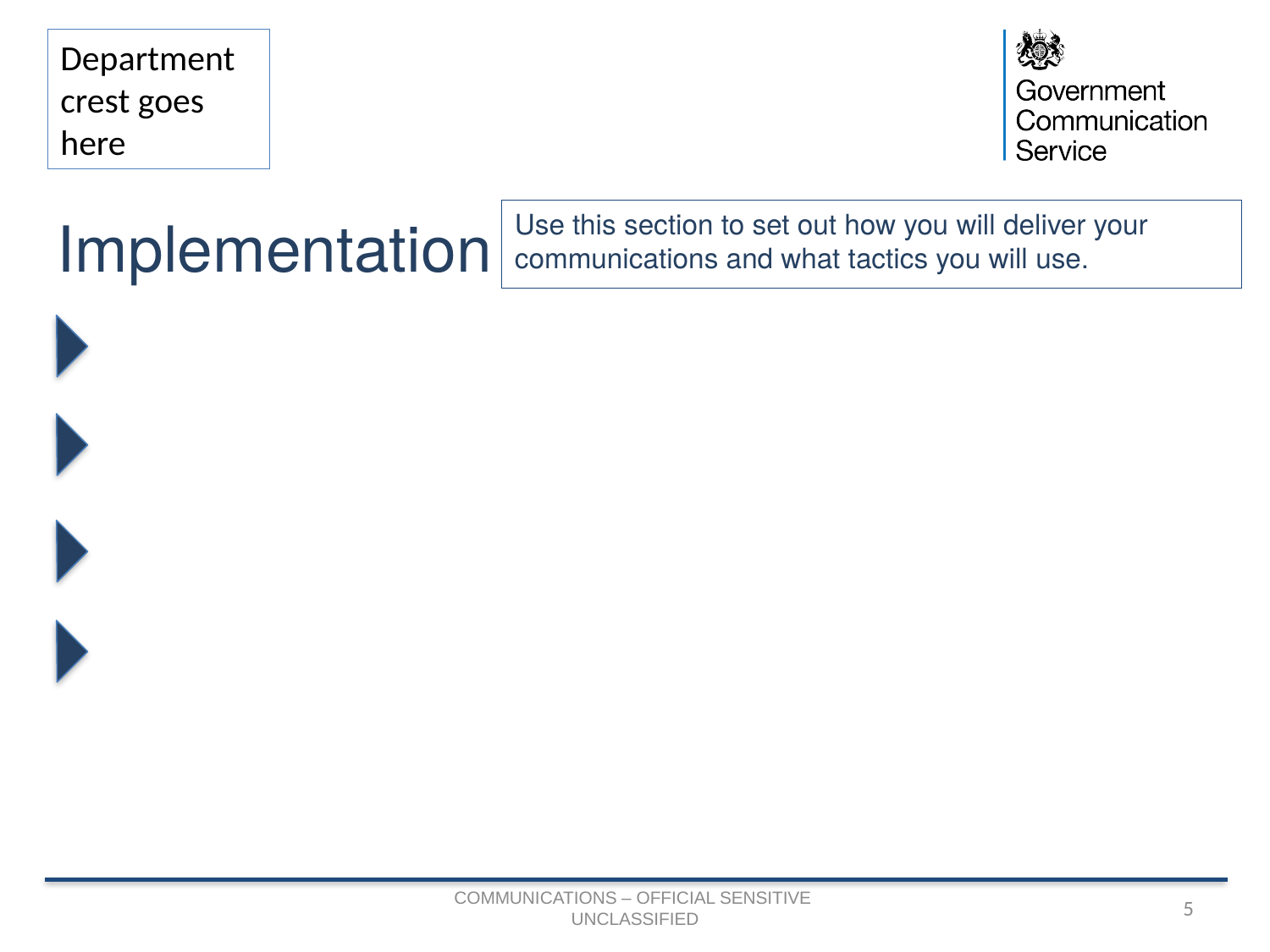

Use this section to set out how you will deliver your communications and what tactics you will use.
Implementation

COMMUNICATIONS – OFFICIAL SENSITIVE
UNCLASSIFIED
5